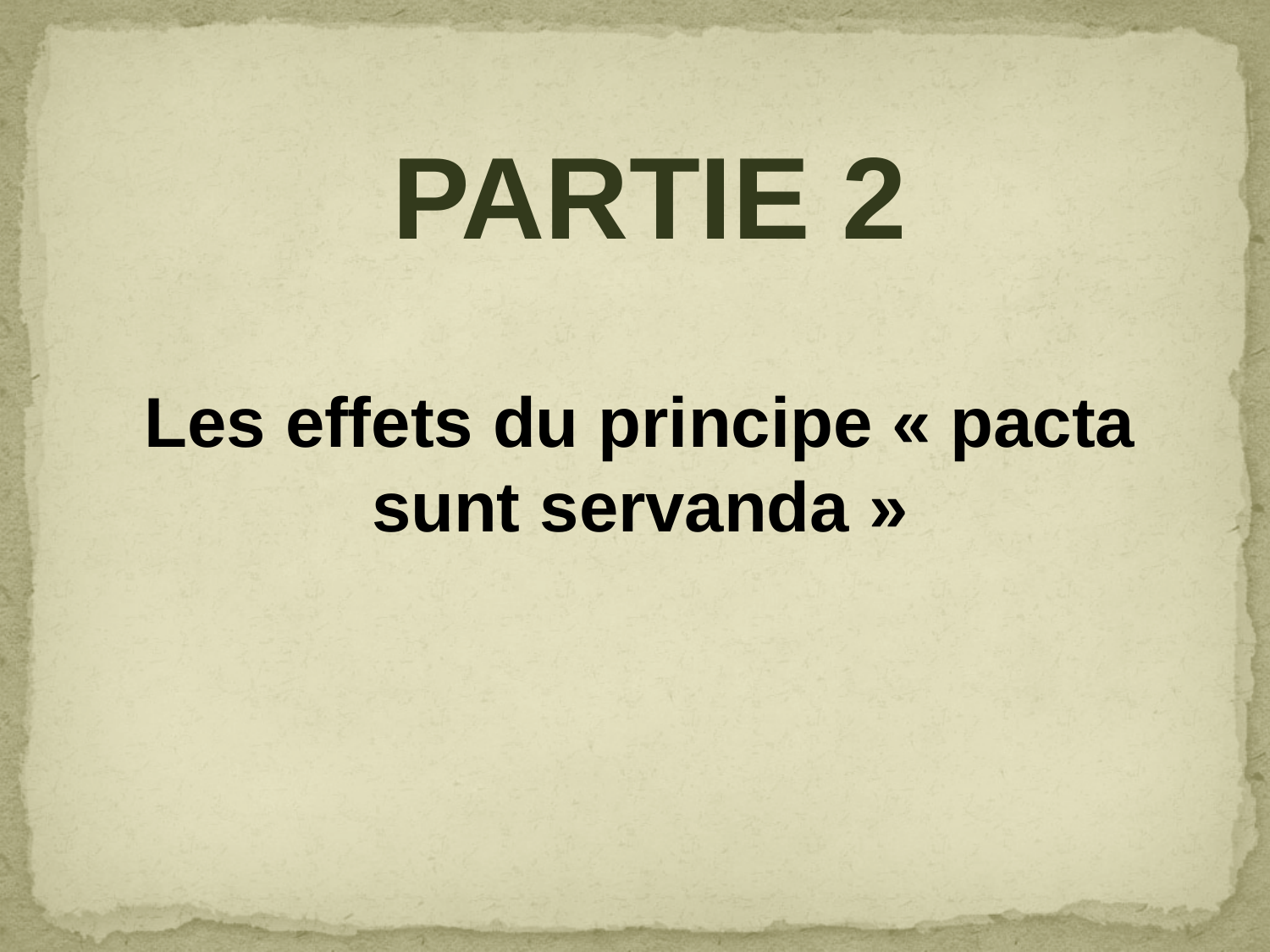

PARTIE 2

Les effets du principe « pacta sunt servanda »